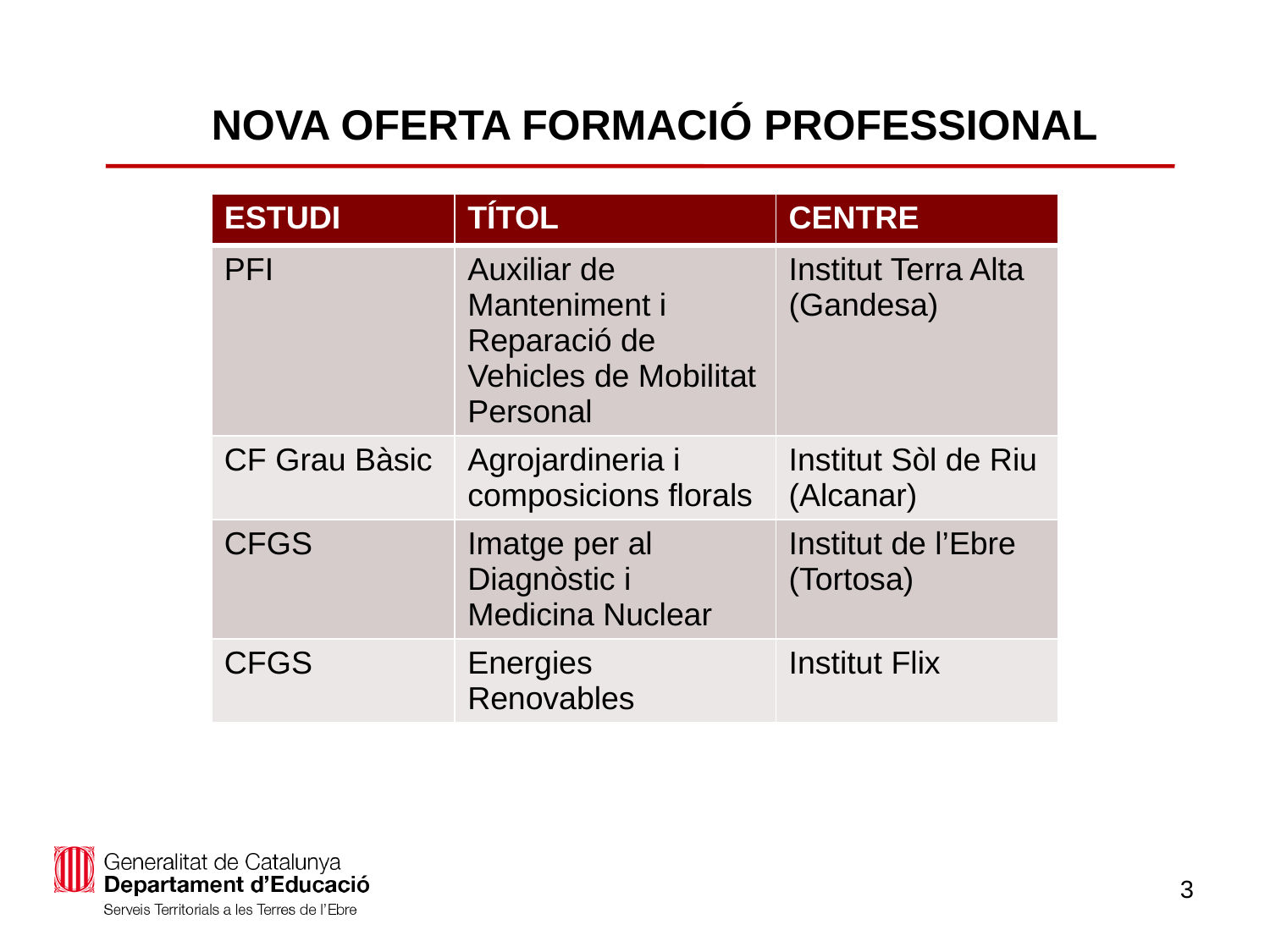

# NOVA OFERTA FORMACIÓ PROFESSIONAL

| ESTUDI | TÍTOL | CENTRE |
| --- | --- | --- |
| PFI | Auxiliar de Manteniment i Reparació de Vehicles de Mobilitat Personal | Institut Terra Alta (Gandesa) |
| CF Grau Bàsic | Agrojardineria i composicions florals | Institut Sòl de Riu (Alcanar) |
| CFGS | Imatge per al Diagnòstic i Medicina Nuclear | Institut de l’Ebre (Tortosa) |
| CFGS | Energies Renovables | Institut Flix |

|  |  |  |
| --- | --- | --- |

3